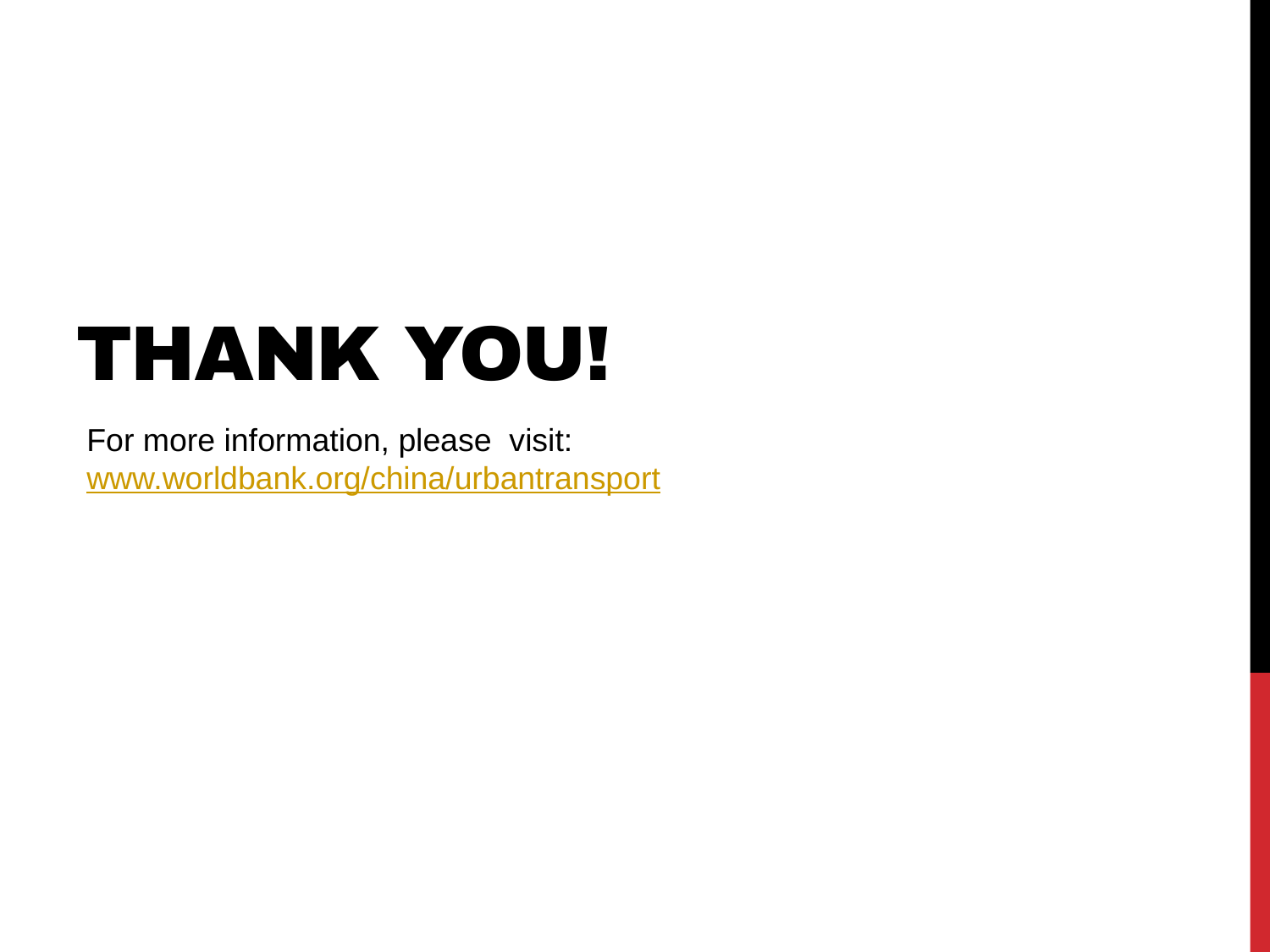

# Thank You!
For more information, please  visit: www.worldbank.org/china/urbantransport